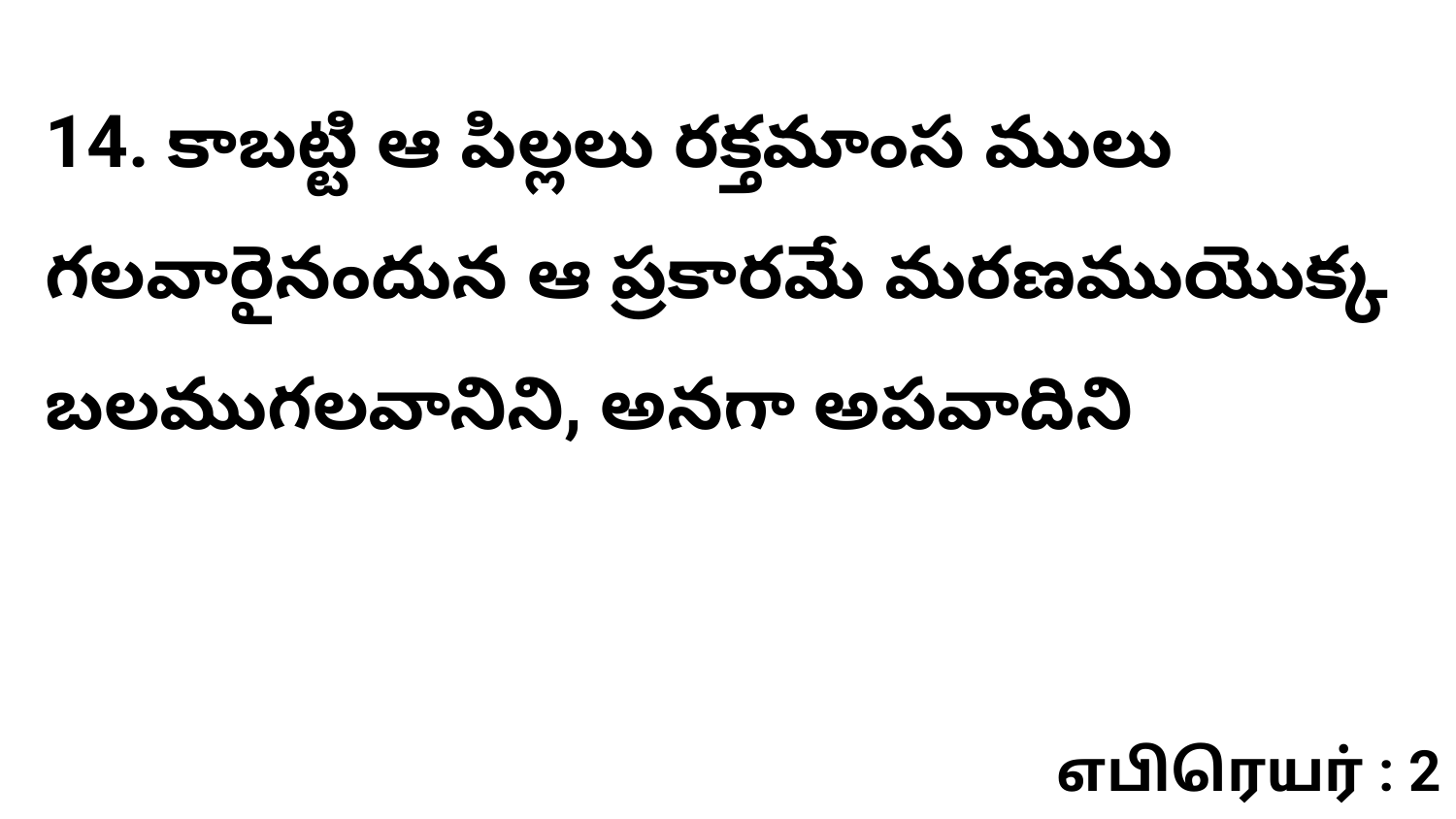

14. కాబట్టి ఆ పిల్లలు రక్తమాంస ములు గలవారైనందున ఆ ప్రకారమే మరణముయొక్క బలముగలవానిని, అనగా అపవాదిని
எபிரெயர் : 2